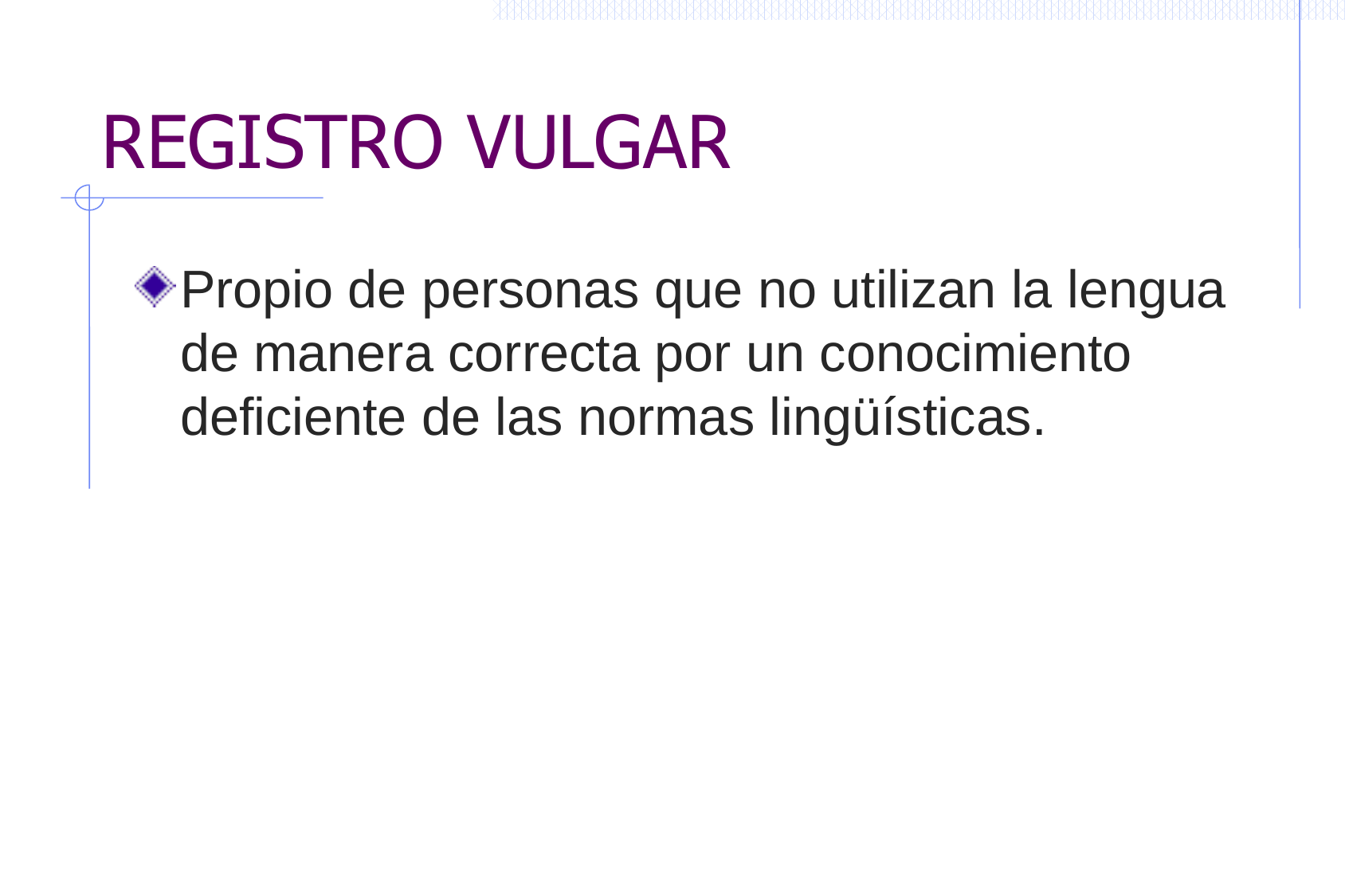

# REGISTRO VULGAR
Propio de personas que no utilizan la lengua de manera correcta por un conocimiento deficiente de las normas lingüísticas.